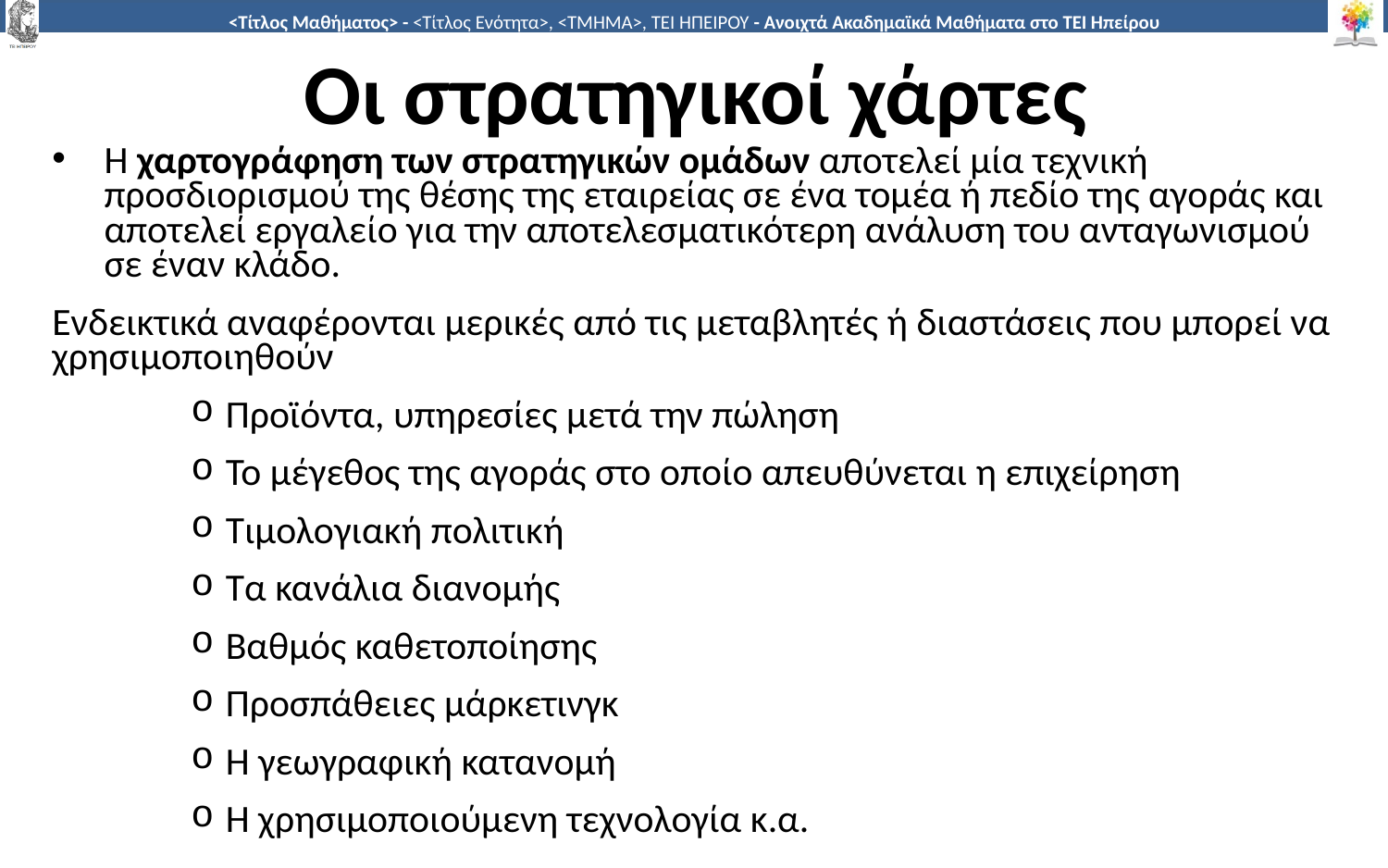

# Οι στρατηγικοί χάρτες
Η χαρτογράφηση των στρατηγικών ομάδων αποτελεί μία τεχνική προσδιορισμού της θέσης της εταιρείας σε ένα τομέα ή πεδίο της αγοράς και αποτελεί εργαλείο για την αποτελεσματικότερη ανάλυση του ανταγωνισμού σε έναν κλάδο.
Ενδεικτικά αναφέρονται μερικές από τις μεταβλητές ή διαστάσεις που μπορεί να χρησιμοποιηθούν
Προϊόντα, υπηρεσίες μετά την πώληση
Το μέγεθος της αγοράς στο οποίο απευθύνεται η επιχείρηση
Τιμολογιακή πολιτική
Τα κανάλια διανομής
Βαθμός καθετοποίησης
Προσπάθειες μάρκετινγκ
Η γεωγραφική κατανομή
Η χρησιμοποιούμενη τεχνολογία κ.α.